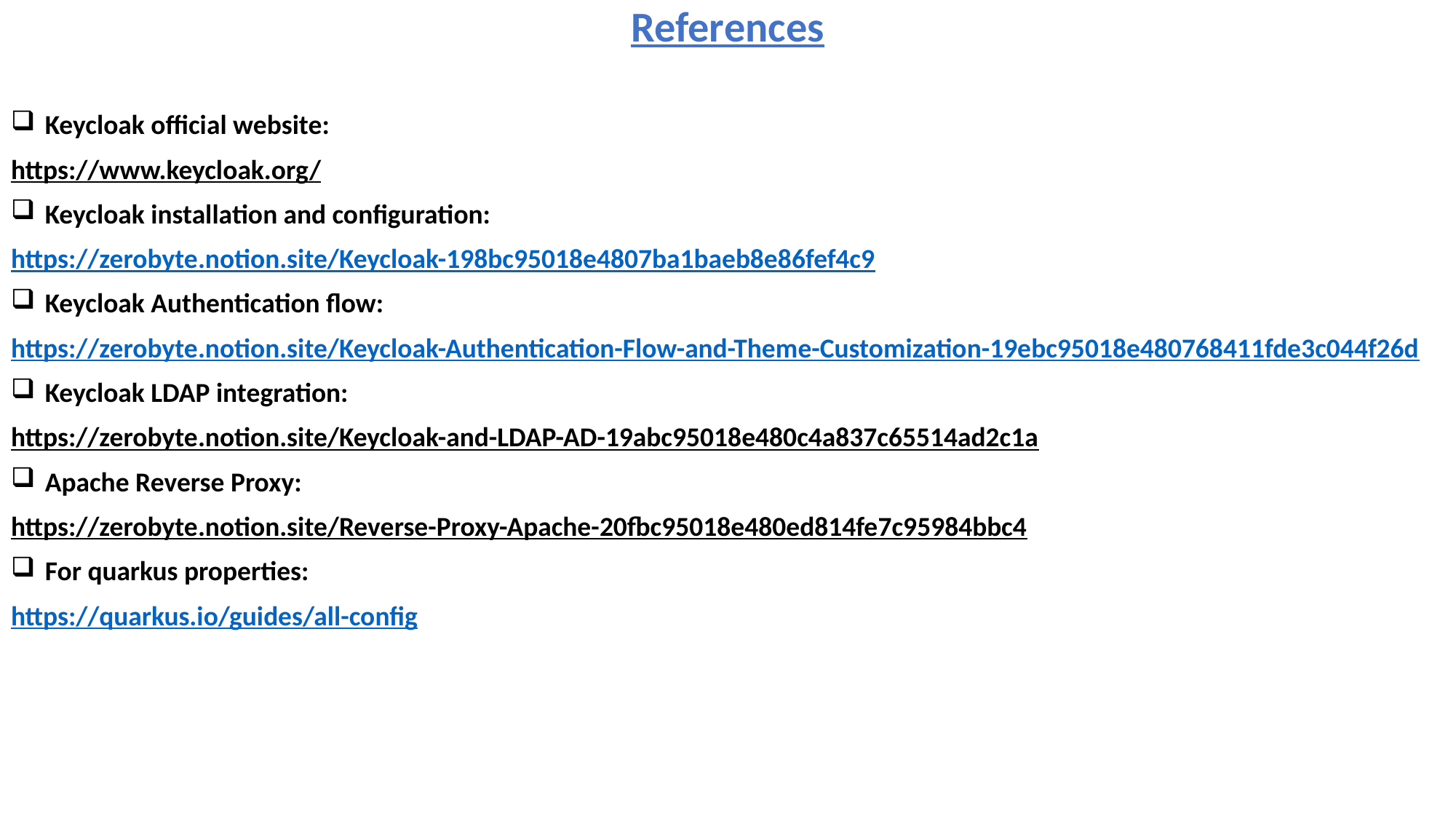

References

Keycloak official website:
https://www.keycloak.org/
Keycloak installation and configuration:
https://zerobyte.notion.site/Keycloak-198bc95018e4807ba1baeb8e86fef4c9
Keycloak Authentication flow:
https://zerobyte.notion.site/Keycloak-Authentication-Flow-and-Theme-Customization-19ebc95018e480768411fde3c044f26d
Keycloak LDAP integration:
https://zerobyte.notion.site/Keycloak-and-LDAP-AD-19abc95018e480c4a837c65514ad2c1a
Apache Reverse Proxy:
https://zerobyte.notion.site/Reverse-Proxy-Apache-20fbc95018e480ed814fe7c95984bbc4
For quarkus properties:
https://quarkus.io/guides/all-config